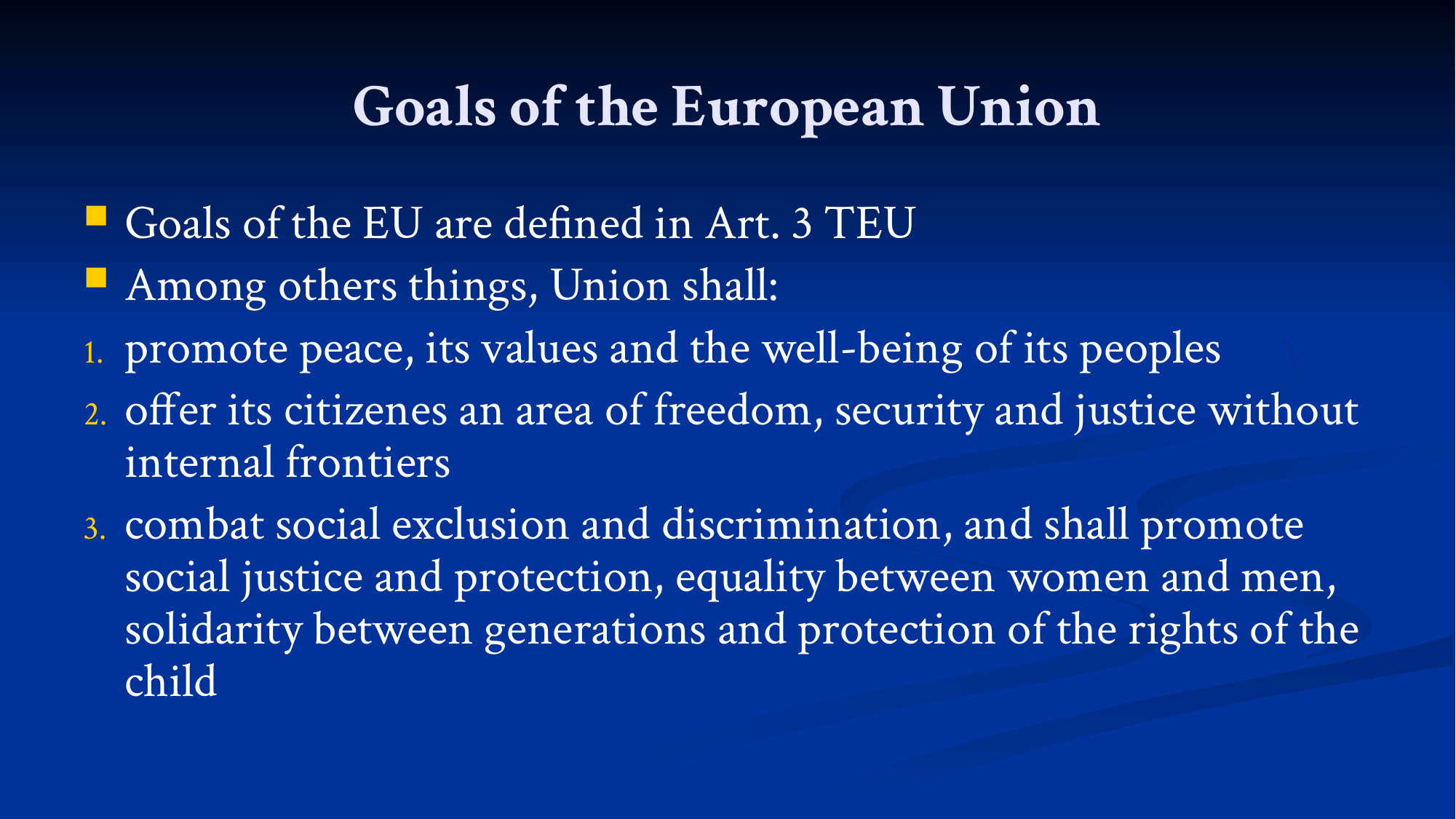

# Goals of the European Union
Goals of the EU are defined in Art. 3 TEU
Among others things, Union shall:
promote peace, its values and the well-being of its peoples
offer its citizenes an area of freedom, security and justice without internal frontiers
combat social exclusion and discrimination, and shall promote social justice and protection, equality between women and men, solidarity between generations and protection of the rights of the child